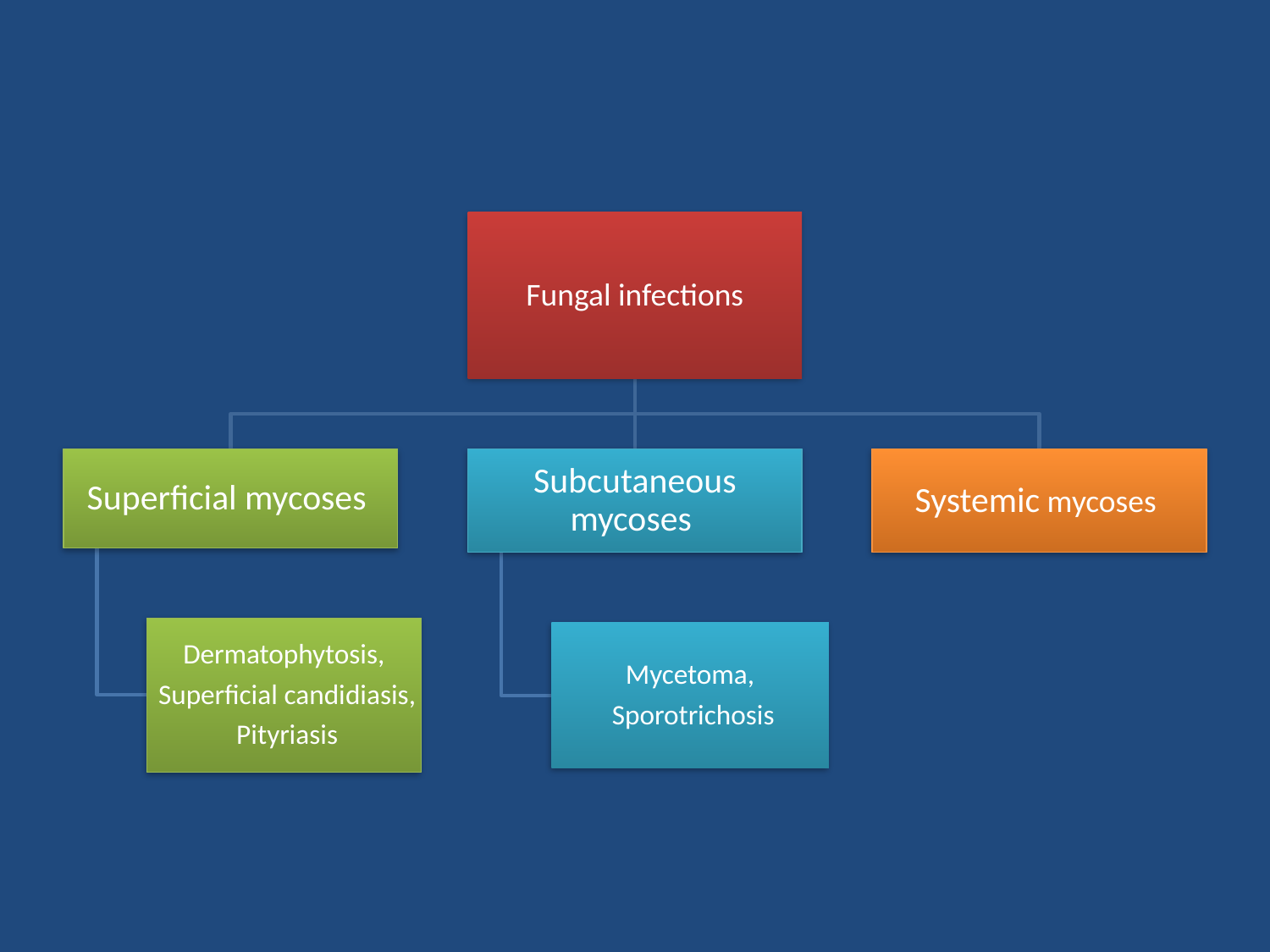

Fungal infections
Superficial mycoses
Dermatophytosis,
 Superficial candidiasis,
 Pityriasis
Subcutaneous mycoses
Mycetoma,
 Sporotrichosis
Systemic mycoses